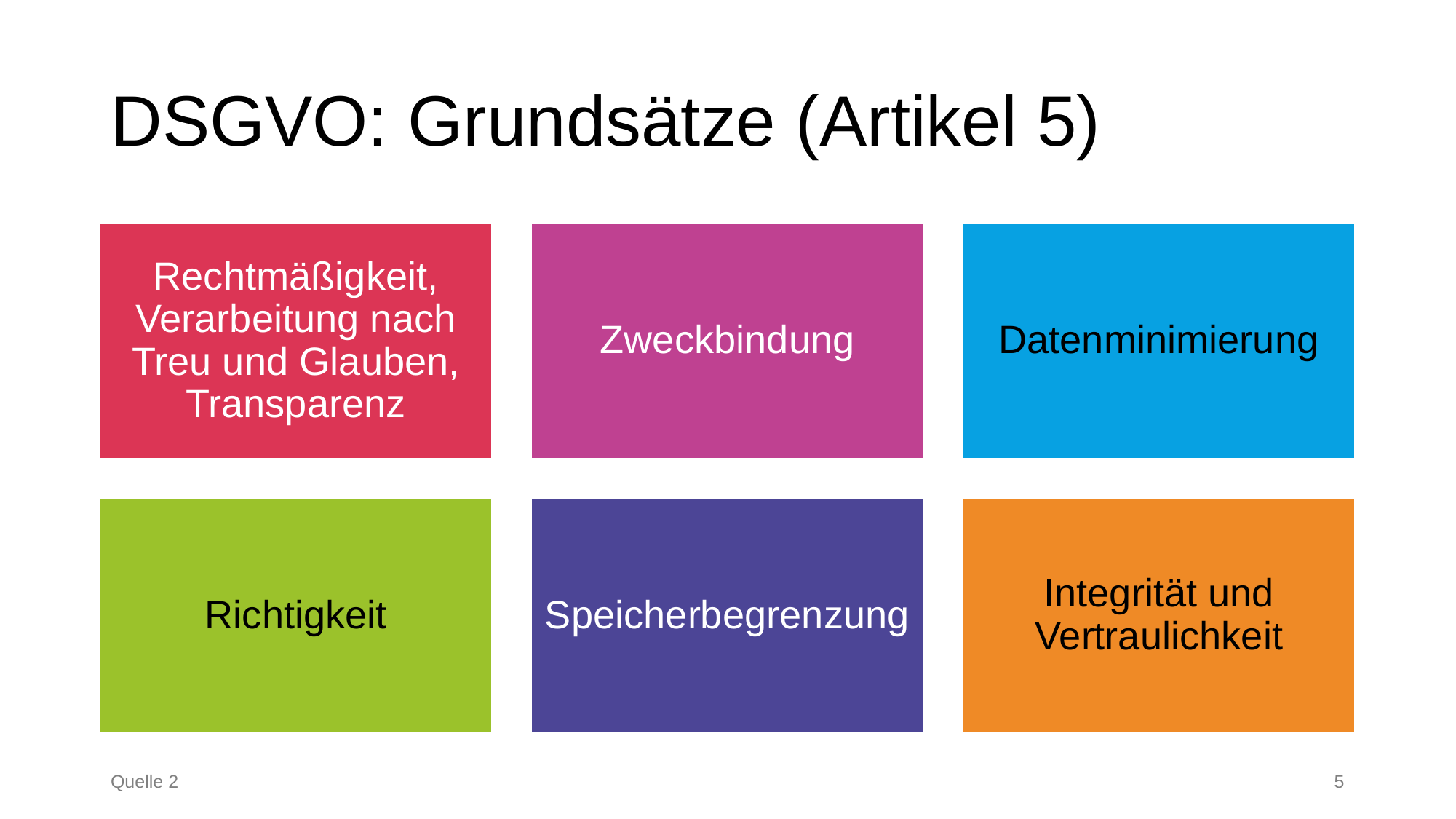

# DSGVO: Grundsätze (Artikel 5)
Rechtmäßigkeit, Verarbeitung nach Treu und Glauben, Transparenz
Zweckbindung
Datenminimierung
Richtigkeit
Speicherbegrenzung
Integrität und Vertraulichkeit
5
Quelle 2